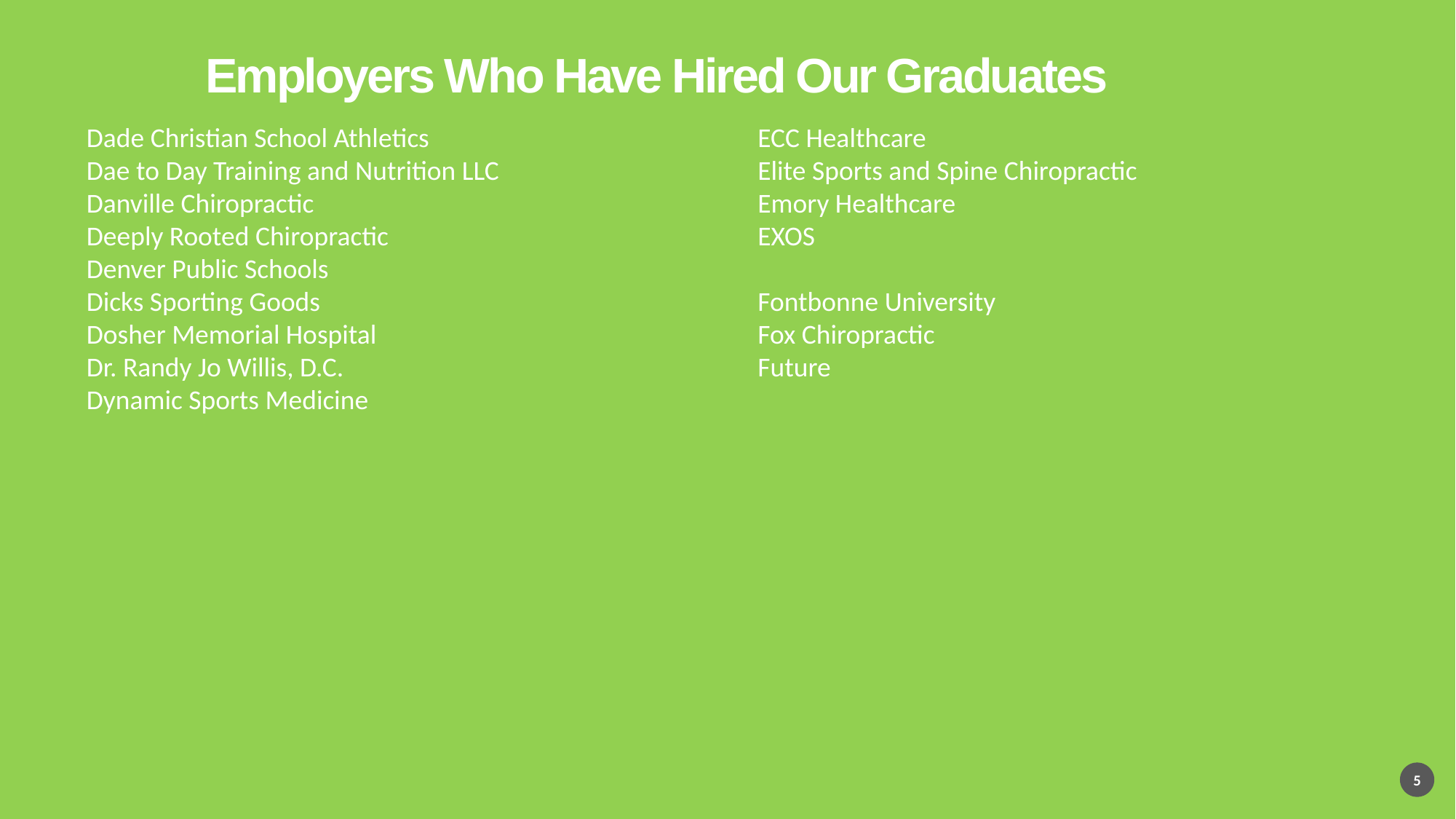

# Employers Who Have Hired Our Graduates
Dade Christian School Athletics
Dae to Day Training and Nutrition LLC
Danville Chiropractic
Deeply Rooted Chiropractic
Denver Public Schools
Dicks Sporting Goods
Dosher Memorial Hospital
Dr. Randy Jo Willis, D.C.
Dynamic Sports Medicine

ECC Healthcare
Elite Sports and Spine Chiropractic
Emory Healthcare
EXOS

Fontbonne University
Fox Chiropractic
Future

5